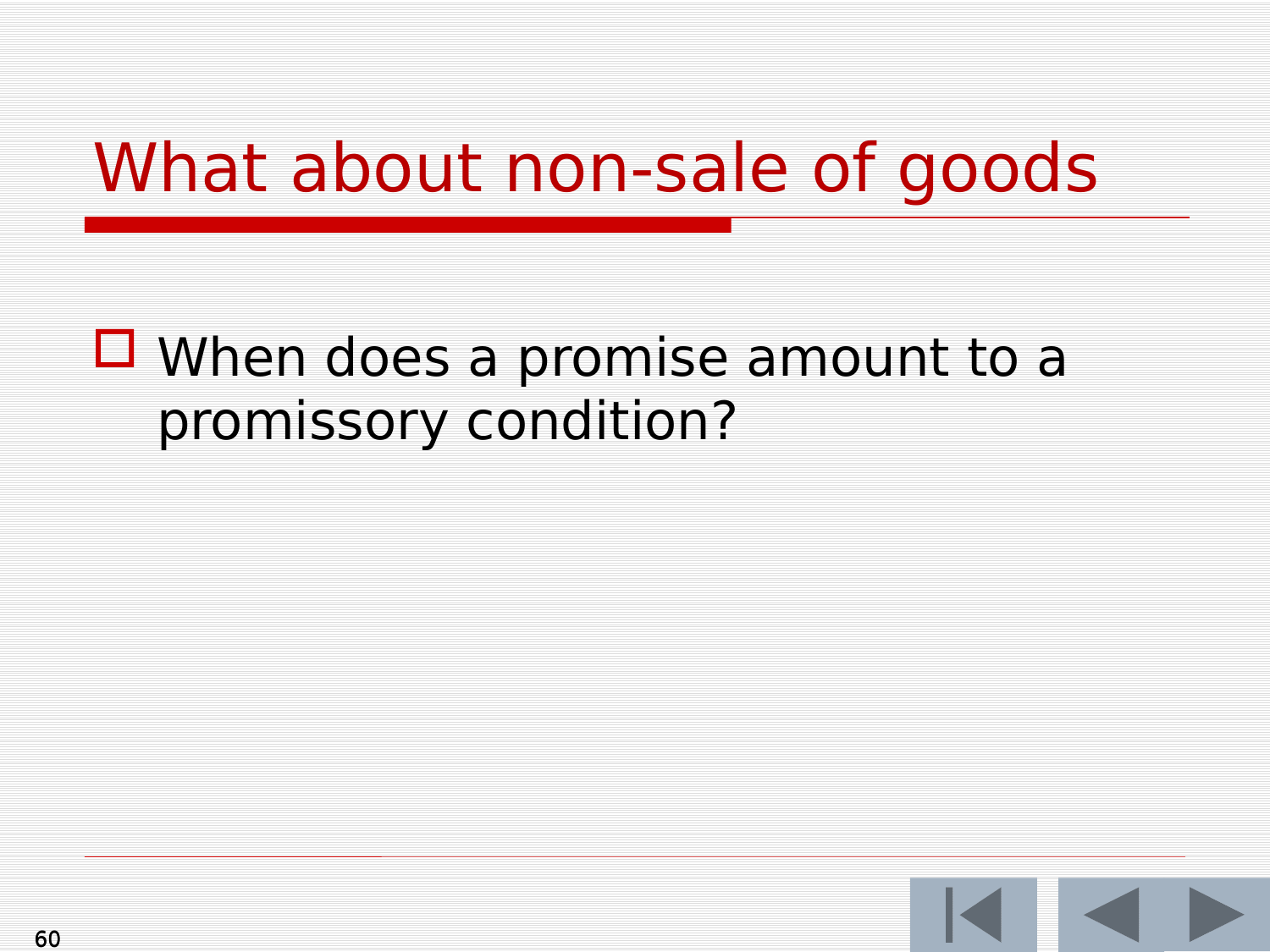

What about non-sale of goods

When does a promise amount to a promissory condition?
60
60